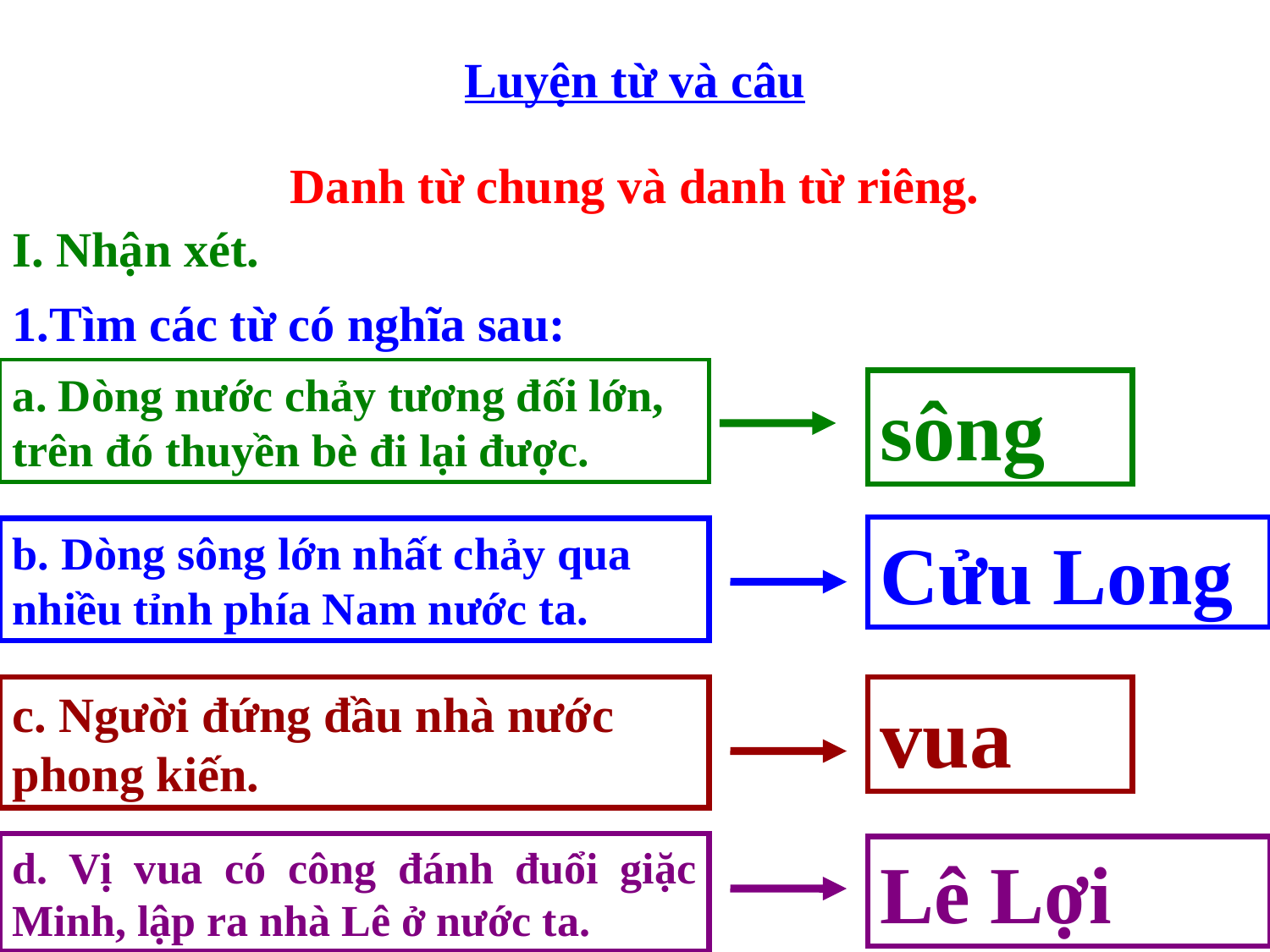

Luyện từ và câu

Danh từ chung và danh từ riêng.
I. Nhận xét.
1.Tìm các từ có nghĩa sau:
a. Dòng nước chảy tương đối lớn, trên đó thuyền bè đi lại được.
sông

Cửu Long
b. Dòng sông lớn nhất chảy qua nhiều tỉnh phía Nam nước ta.

c. Người đứng đầu nhà nước phong kiến.
vua

d. Vị vua có công đánh đuổi giặc Minh, lập ra nhà Lê ở nước ta.
Lê Lợi